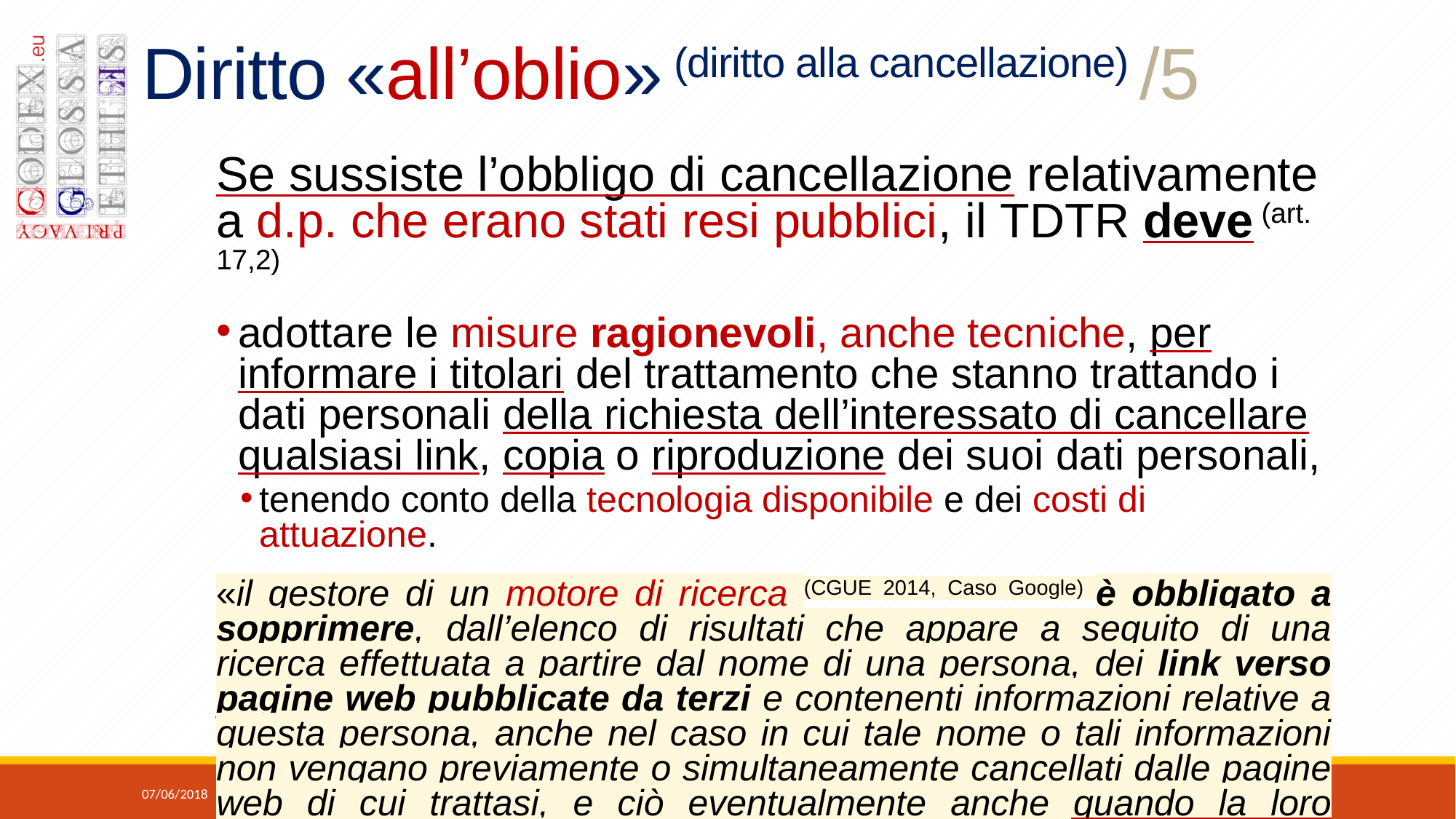

# Diritto «all’oblio» (diritto alla cancellazione) /5
Se sussiste l’obbligo di cancellazione relativamente a d.p. che erano stati resi pubblici, il tdtr deve (art. 17,2)
adottare le misure ragionevoli, anche tecniche, per informare i titolari del trattamento che stanno trattando i dati personali della richiesta dell’interessato di cancellare qualsiasi link, copia o riproduzione dei suoi dati personali,
tenendo conto della tecnologia disponibile e dei costi di attuazione.
«il gestore di un motore di ricerca (CGUE 2014, Caso Google) è obbligato a sopprimere, dall’elenco di risultati che appare a seguito di una ricerca effettuata a partire dal nome di una persona, dei link verso pagine web pubblicate da terzi e contenenti informazioni relative a questa persona, anche nel caso in cui tale nome o tali informazioni non vengano previamente o simultaneamente cancellati dalle pagine web di cui trattasi, e ciò eventualmente anche quando la loro pubblicazione su tali pagine web sia di per sé lecita».
07/06/2018
Copyright © 2018 — Marzio Vaglio
96